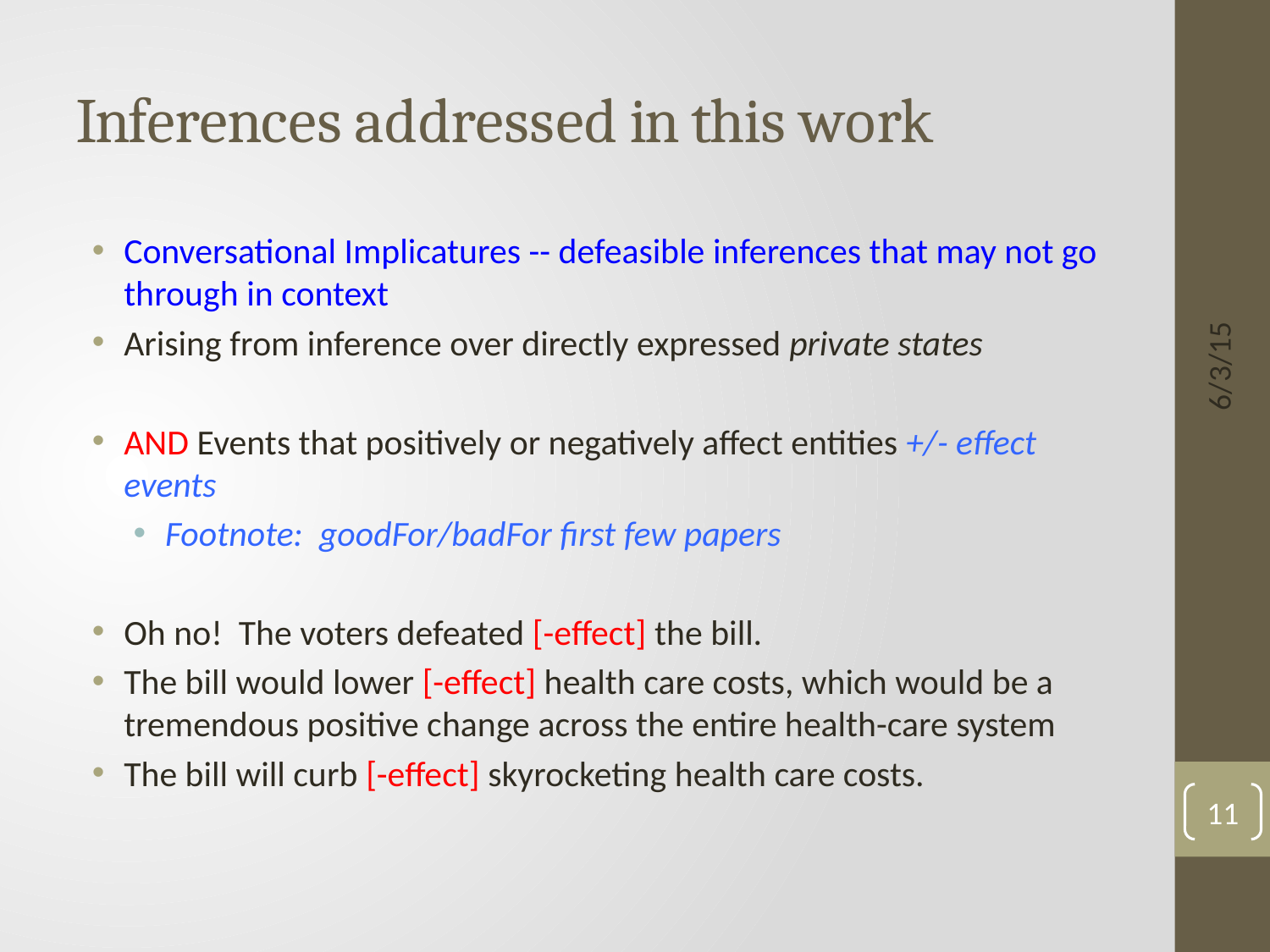

# Inferences addressed in this work
Conversational Implicatures -- defeasible inferences that may not go through in context
Arising from inference over directly expressed private states

AND Events that positively or negatively affect entities +/- effect  events
Footnote:  goodFor/badFor first few papers

Oh no!  The voters defeated [-effect] the bill.
The bill would lower [-effect] health care costs, which would be a tremendous positive change across the entire health-care system
The bill will curb [-effect] skyrocketing health care costs.

6/3/15
11